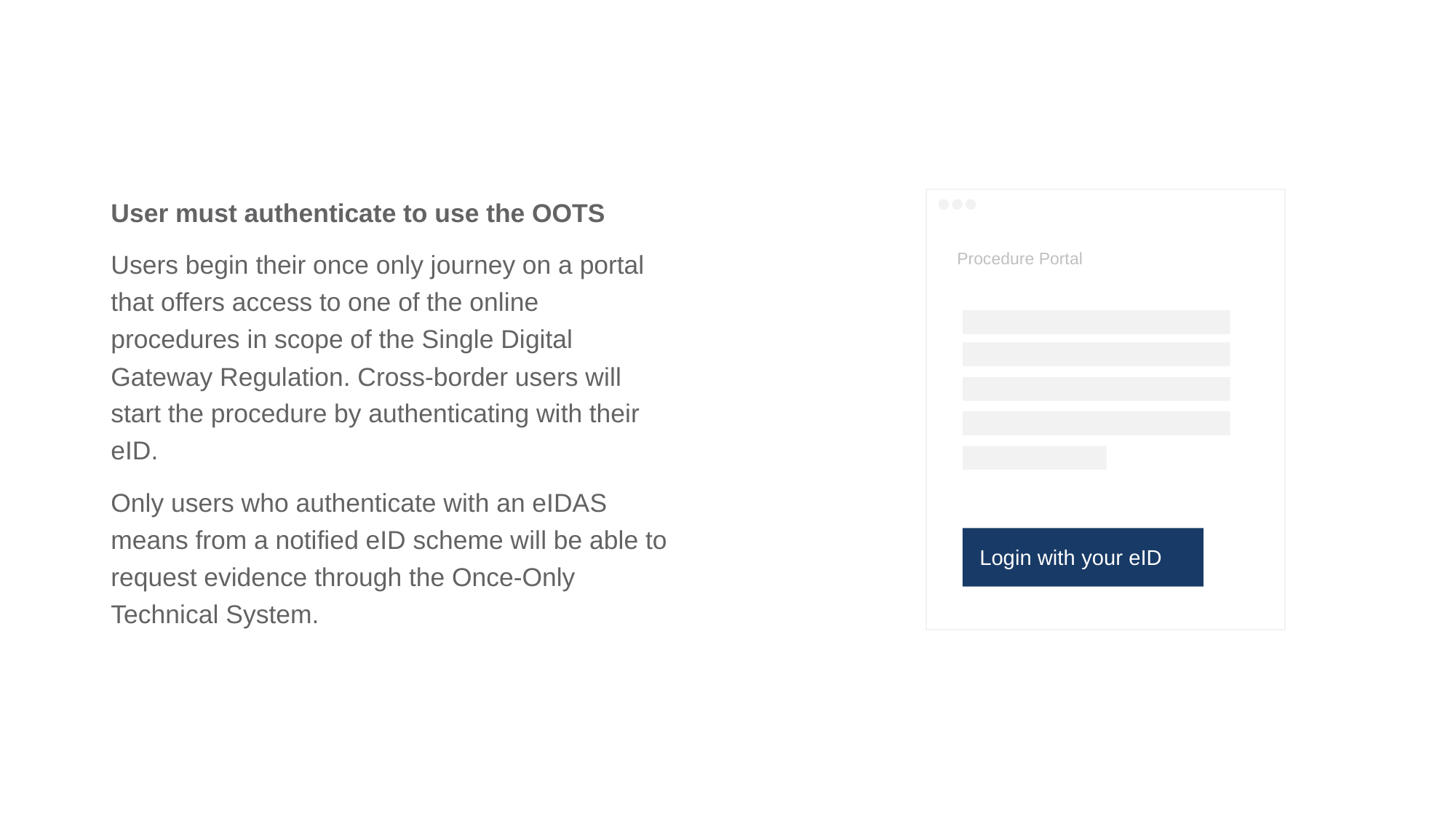

User must authenticate to use the OOTS
Users begin their once only journey on a portal that offers access to one of the online procedures in scope of the Single Digital Gateway Regulation. Cross-border users will start the procedure by authenticating with their eID.
Only users who authenticate with an eIDAS means from a notified eID scheme will be able to request evidence through the Once-Only Technical System.

Procedure Portal

Login with your eID